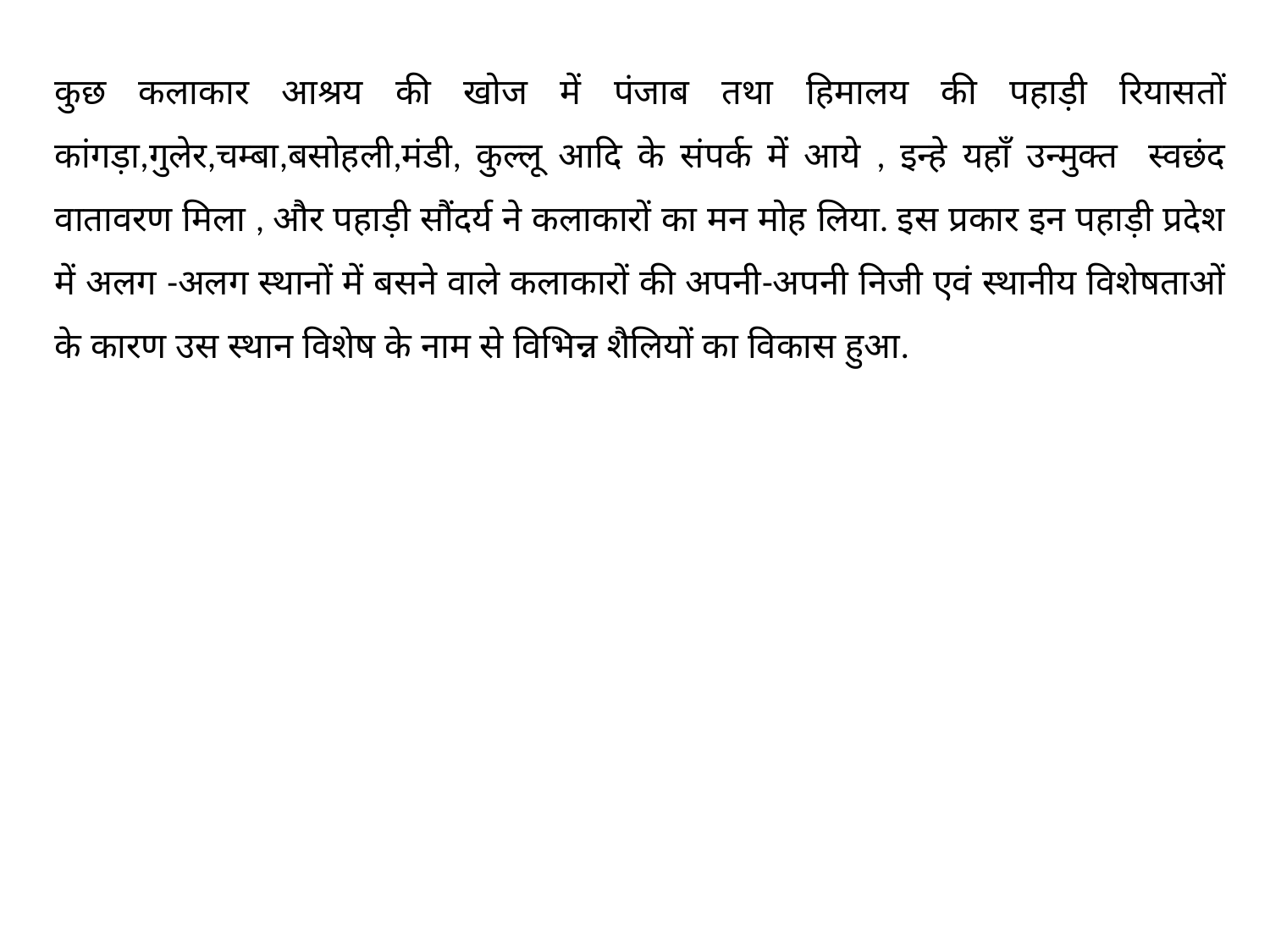

कुछ कलाकार आश्रय की खोज में पंजाब तथा हिमालय की पहाड़ी रियासतों कांगड़ा,गुलेर,चम्बा,बसोहली,मंडी, कुल्लू आदि के संपर्क में आये , इन्हे यहाँ उन्मुक्त  स्वछंद वातावरण मिला , और पहाड़ी सौंदर्य ने कलाकारों का मन मोह लिया. इस प्रकार इन पहाड़ी प्रदेश में अलग -अलग स्थानों में बसने वाले कलाकारों की अपनी-अपनी निजी एवं स्थानीय विशेषताओं के कारण उस स्थान विशेष के नाम से विभिन्न शैलियों का विकास हुआ.